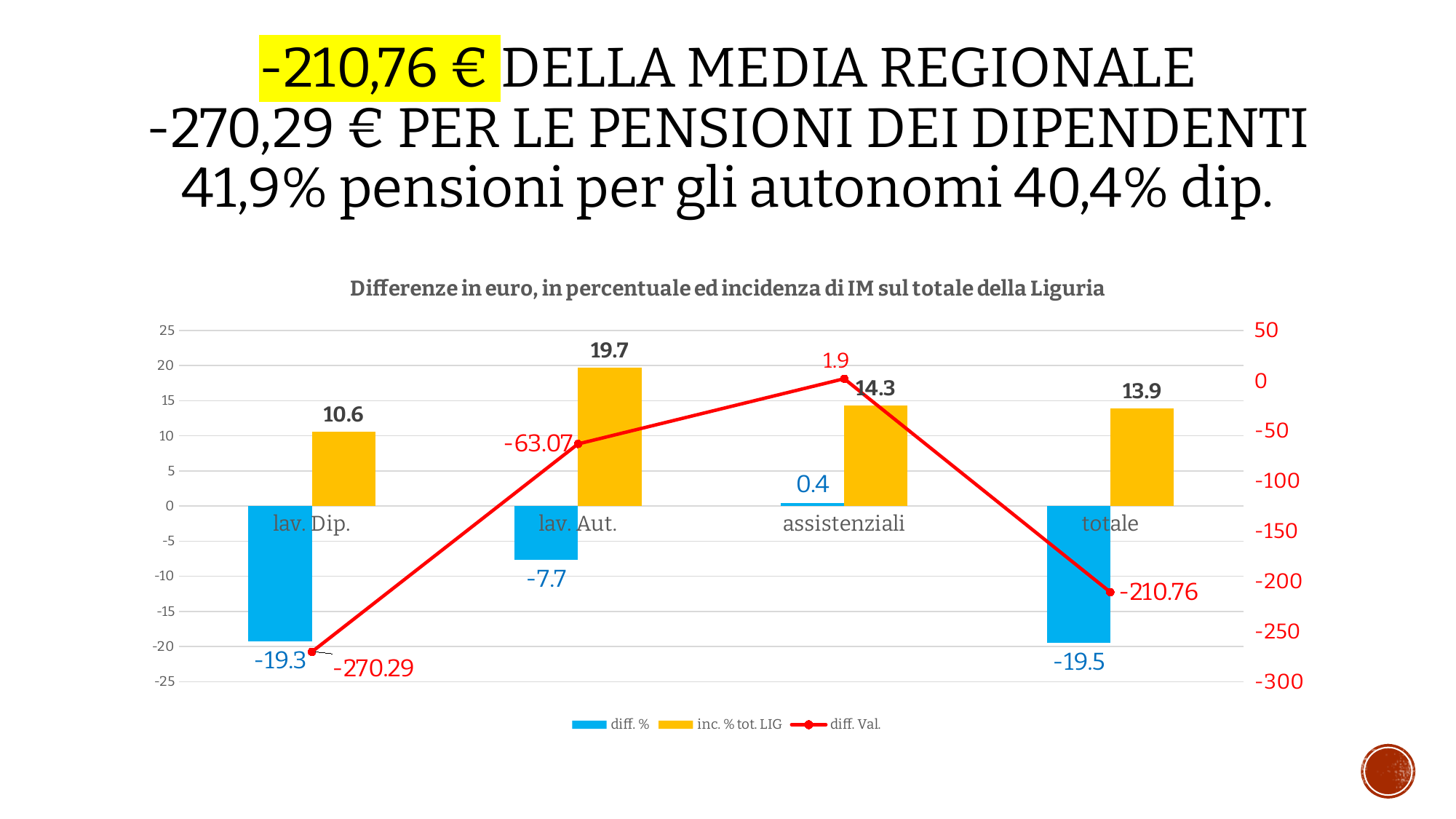

# -210,76 € della media regionale -270,29 € per le pensioni dei dipendenti 41,9% pensioni per gli autonomi 40,4% dip.

### Chart: Differenze in euro, in percentuale ed incidenza di IM sul totale della Liguria

| Category | diff. % | inc. % tot. LIG | diff. Val.  |
|---|---|---|---|
| lav. Dip. | -19.3 | 10.6 | -270.29 |
| lav. Aut. | -7.7 | 19.7 | -63.07 |
| assistenziali | 0.4 | 14.3 | 1.9 |
| totale | -19.5 | 13.9 | -210.76 |